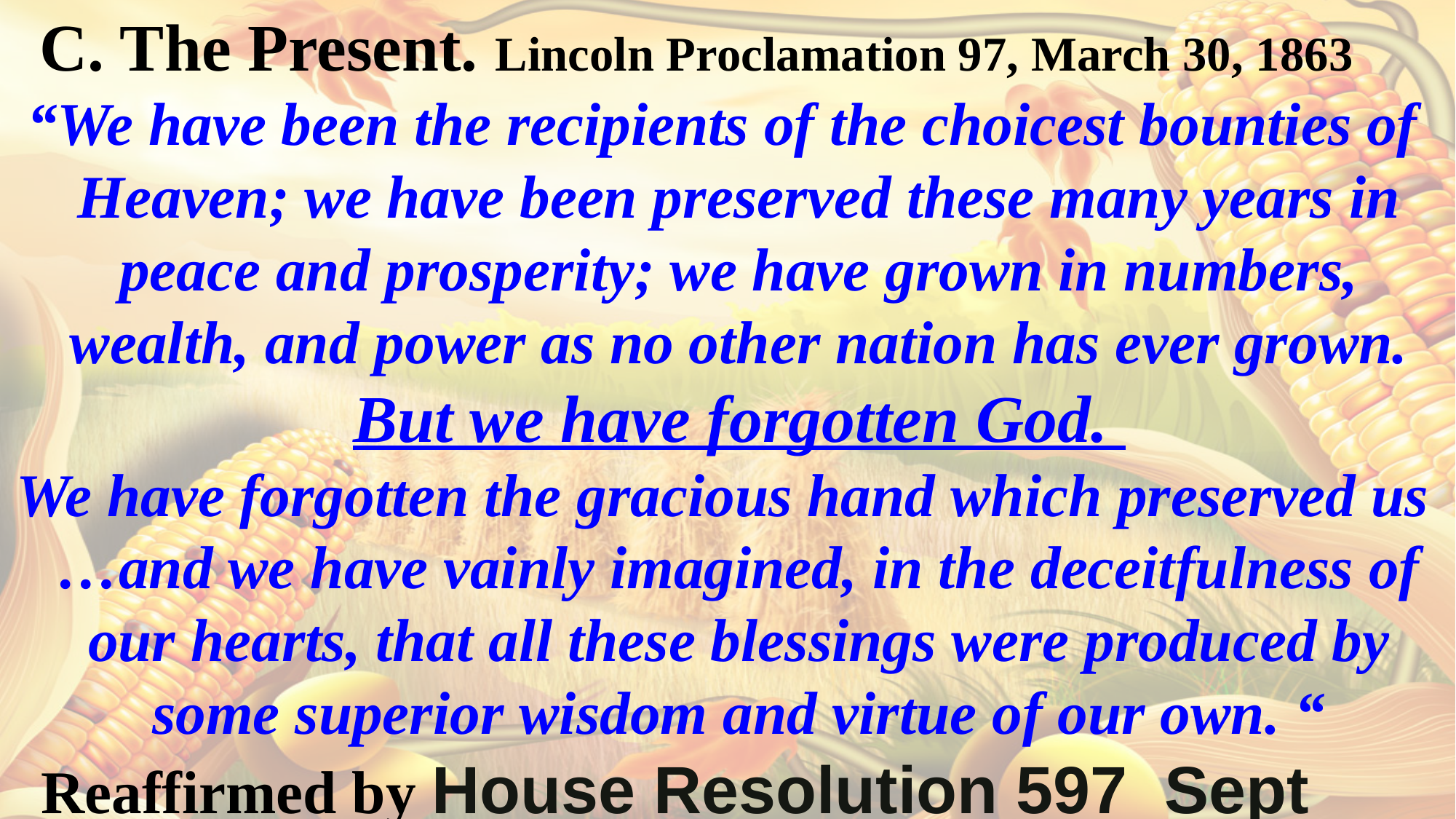

C. The Present. Lincoln Proclamation 97, March 30, 1863
“We have been the recipients of the choicest bounties of Heaven; we have been preserved these many years in peace and prosperity; we have grown in numbers, wealth, and power as no other nation has ever grown. But we have forgotten God.
We have forgotten the gracious hand which preserved us …and we have vainly imagined, in the deceitfulness of our hearts, that all these blessings were produced by some superior wisdom and virtue of our own. “
  Reaffirmed by House Resolution 597  Sept 27,2000